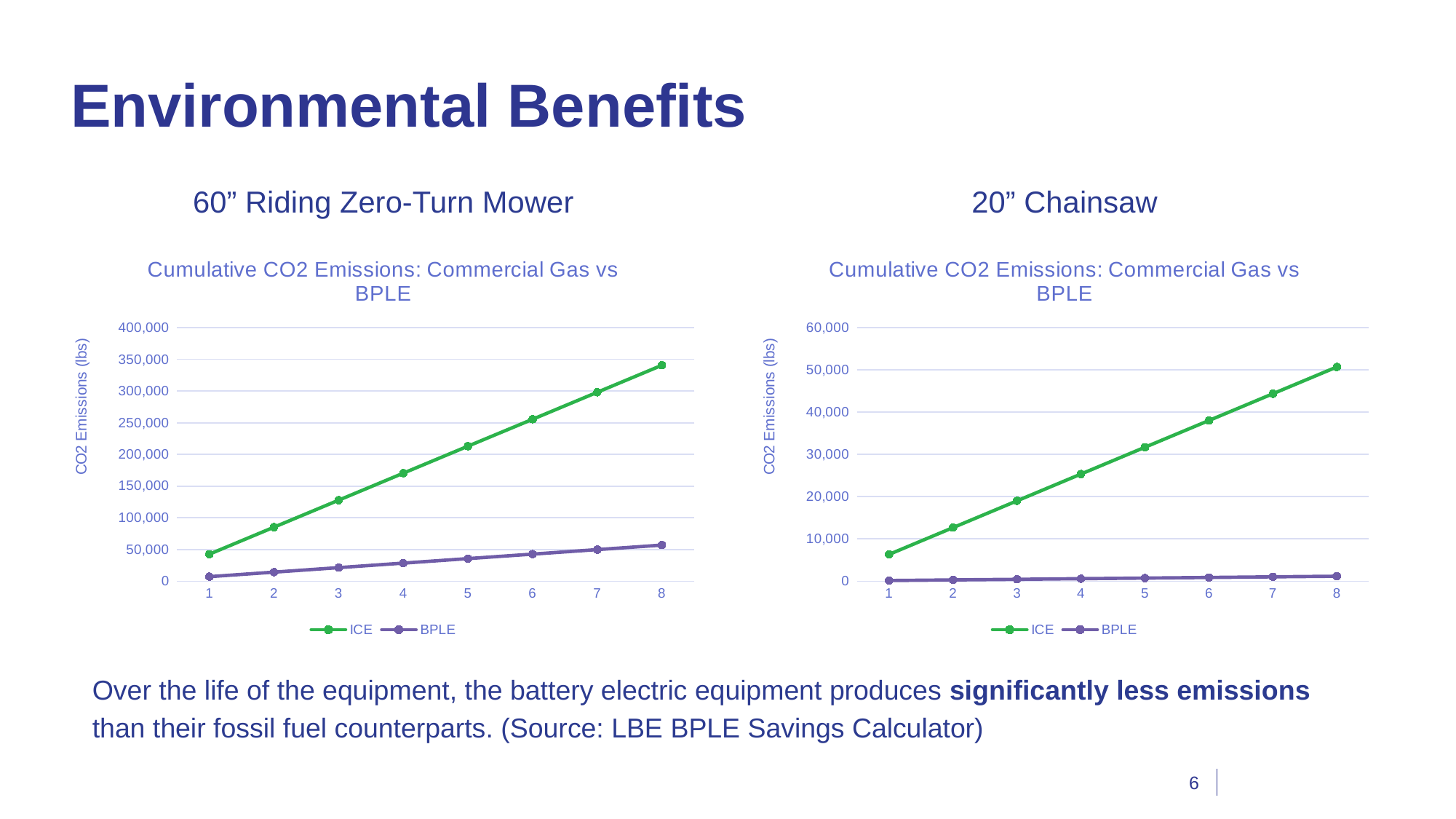

# Environmental Benefits
20” Chainsaw

### Chart: Cumulative CO2 Emissions: Commercial Gas vs BPLE

| Category | ICE | BPLE |
|---|---|---|
60” Riding Zero-Turn Mower

### Chart: Cumulative CO2 Emissions: Commercial Gas vs BPLE

| Category | ICE | BPLE |
|---|---|---|
Over the life of the equipment, the battery electric equipment produces significantly less emissions than their fossil fuel counterparts. (Source: LBE BPLE Savings Calculator)